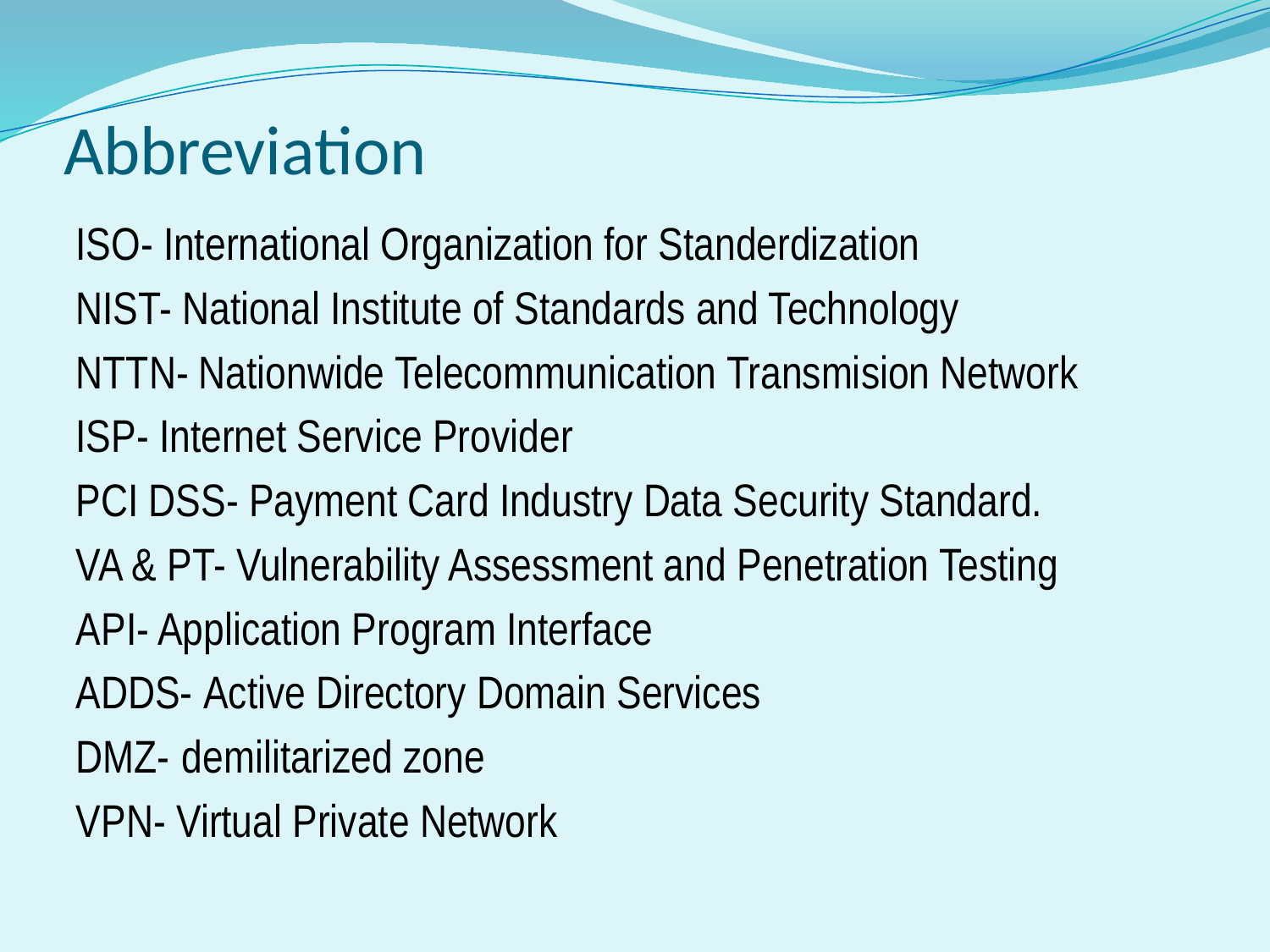

# Abbreviation
ISO- International Organization for Standerdization
NIST- National Institute of Standards and Technology
NTTN- Nationwide Telecommunication Transmision Network
ISP- Internet Service Provider
PCI DSS- Payment Card Industry Data Security Standard.
VA & PT- Vulnerability Assessment and Penetration Testing
API- Application Program Interface
ADDS- Active Directory Domain Services
DMZ- demilitarized zone
VPN- Virtual Private Network